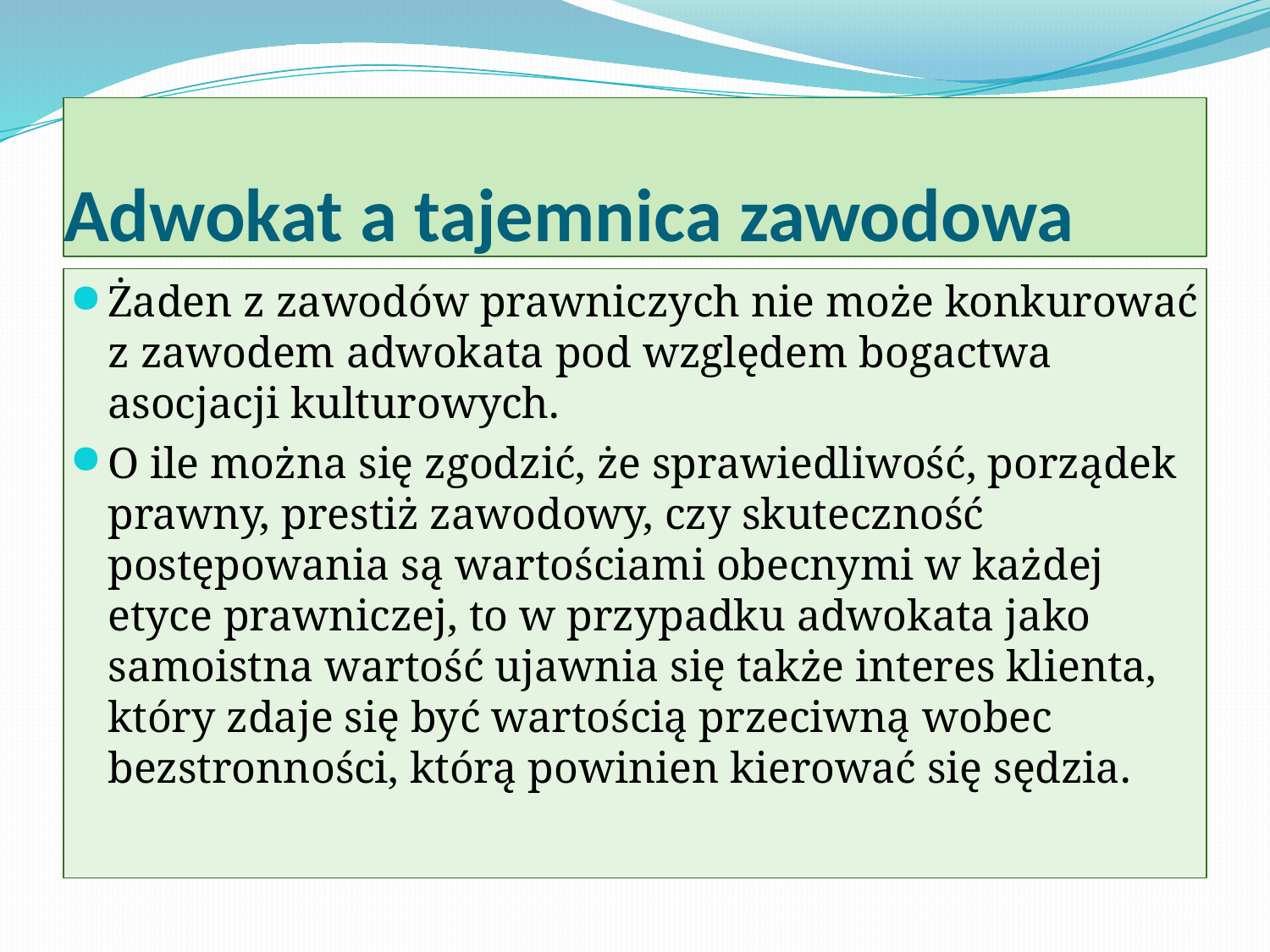

# Adwokat a tajemnica zawodowa
Żaden z zawodów prawniczych nie może konkurować z zawodem adwokata pod względem bogactwa asocjacji kulturowych.
O ile można się zgodzić, że sprawiedliwość, porządek prawny, prestiż zawodowy, czy skuteczność postępowania są wartościami obecnymi w każdej etyce prawniczej, to w przypadku adwokata jako samoistna wartość ujawnia się także interes klienta, który zdaje się być wartością przeciwną wobec bezstronności, którą powinien kierować się sędzia.